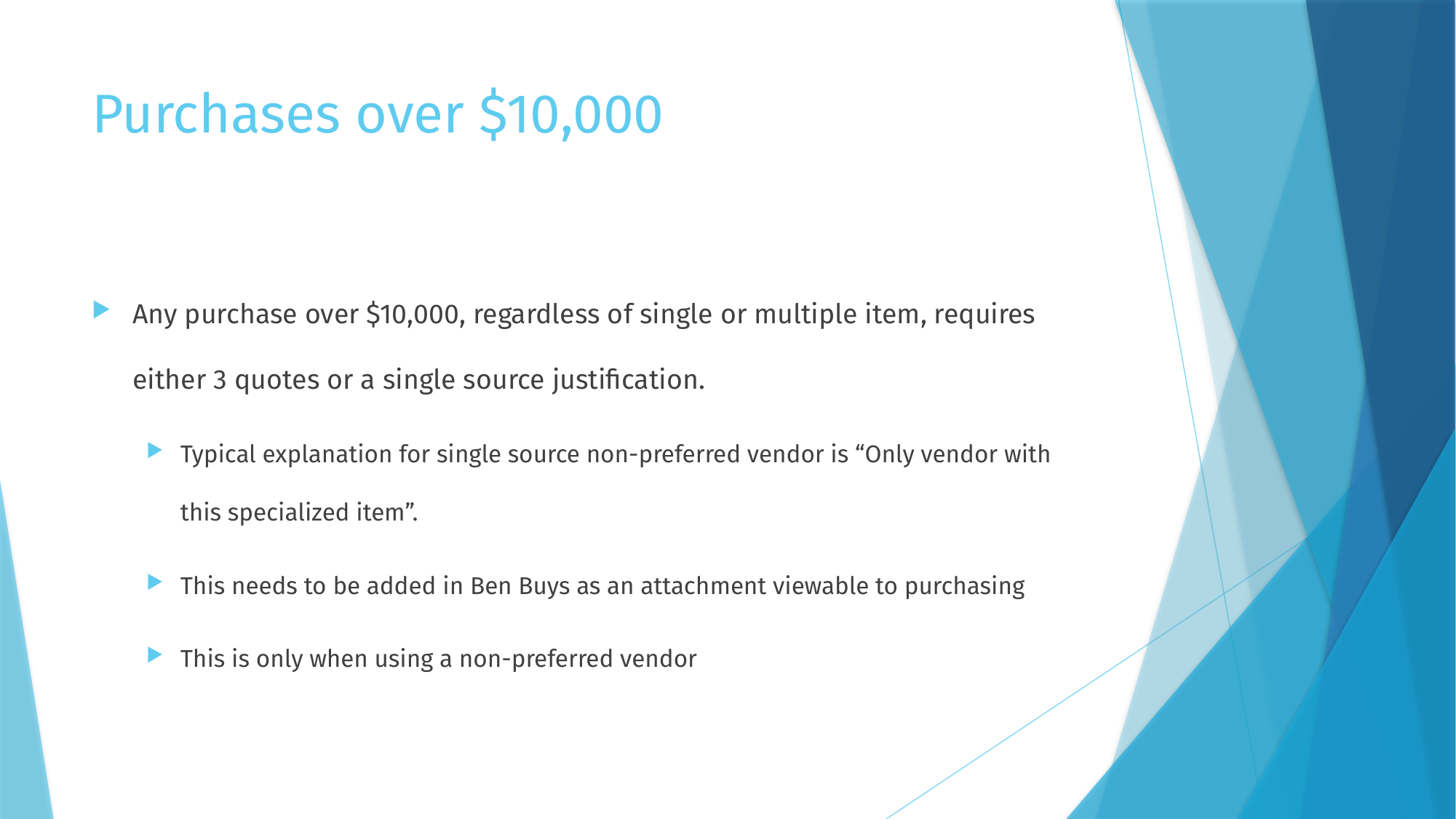

# Purchases over $10,000
Any purchase over $10,000, regardless of single or multiple item, requires either 3 quotes or a single source justification.
Typical explanation for single source non-preferred vendor is “Only vendor with this specialized item”.
This needs to be added in Ben Buys as an attachment viewable to purchasing
This is only when using a non-preferred vendor